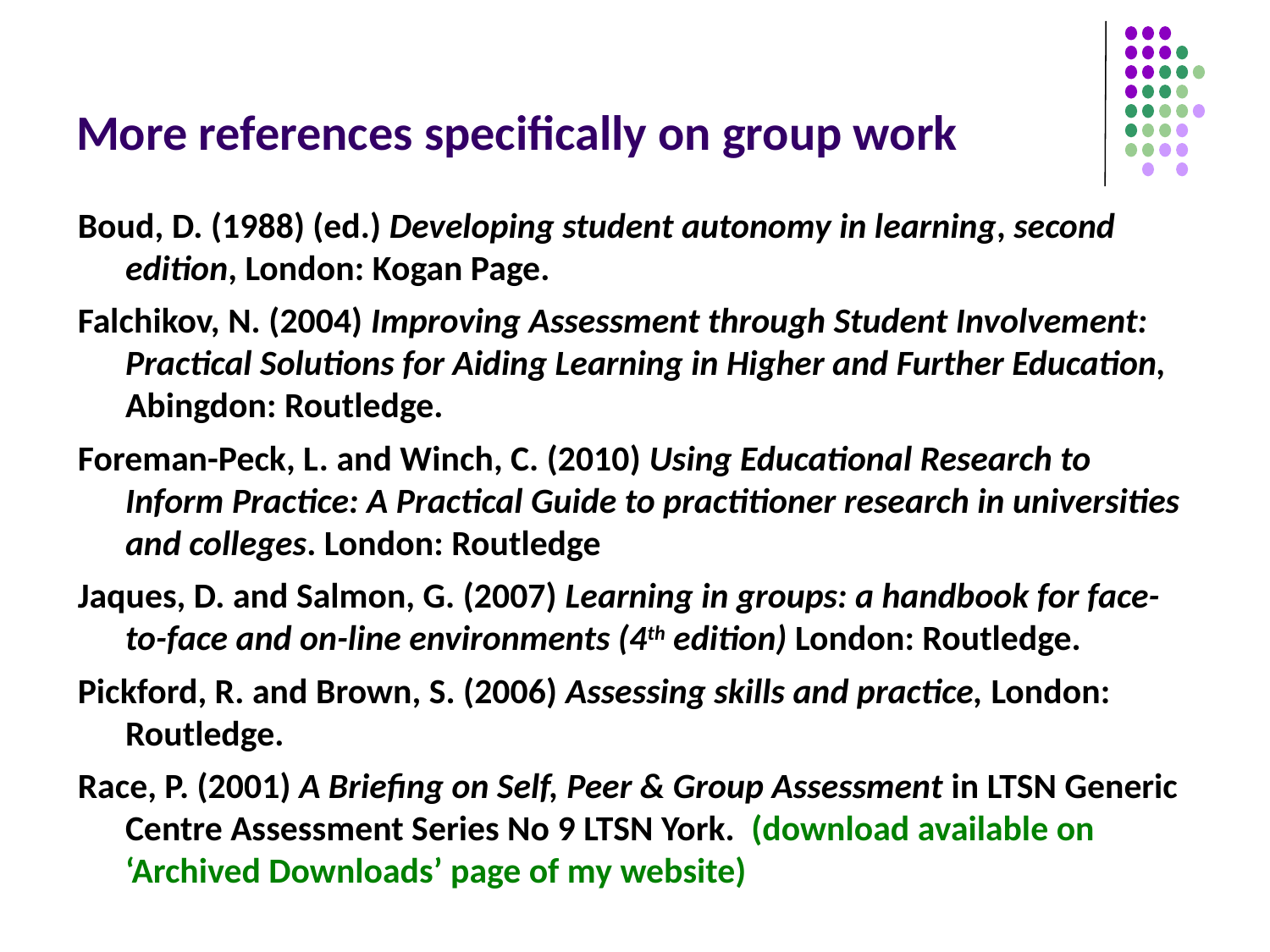

# More references specifically on group work
Boud, D. (1988) (ed.) Developing student autonomy in learning, second edition, London: Kogan Page.
Falchikov, N. (2004) Improving Assessment through Student Involvement: Practical Solutions for Aiding Learning in Higher and Further Education, Abingdon: Routledge.
Foreman-Peck, L. and Winch, C. (2010) Using Educational Research to Inform Practice: A Practical Guide to practitioner research in universities and colleges. London: Routledge
Jaques, D. and Salmon, G. (2007) Learning in groups: a handbook for face-to-face and on-line environments (4th edition) London: Routledge.
Pickford, R. and Brown, S. (2006) Assessing skills and practice, London: Routledge.
Race, P. (2001) A Briefing on Self, Peer & Group Assessment in LTSN Generic Centre Assessment Series No 9 LTSN York.  (download available on ‘Archived Downloads’ page of my website)